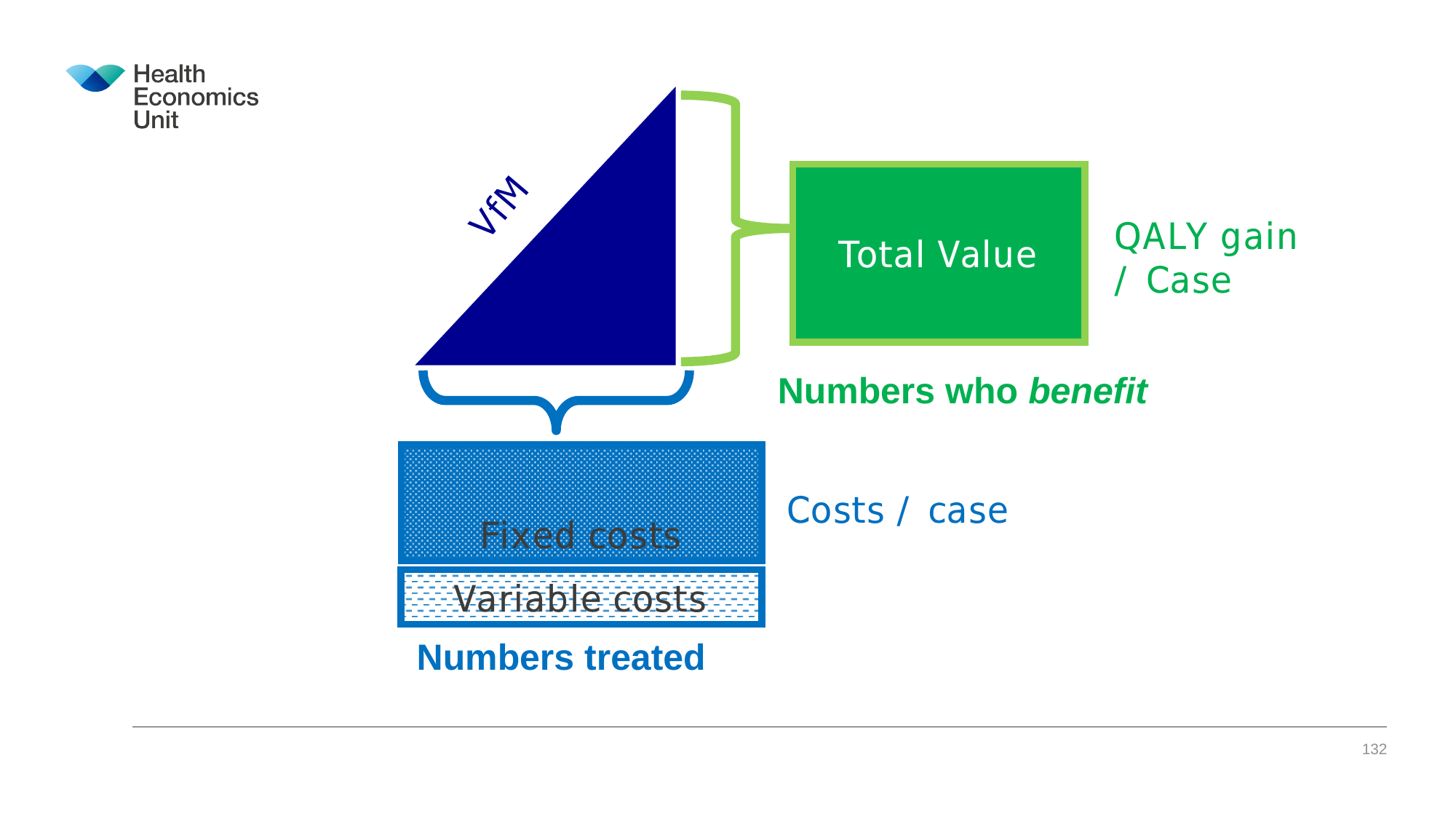

Total Value

QALY gain
/ Case
VfM

Numbers who benefit

Fixed costs
Costs / case
Variable costs
Numbers treated
132